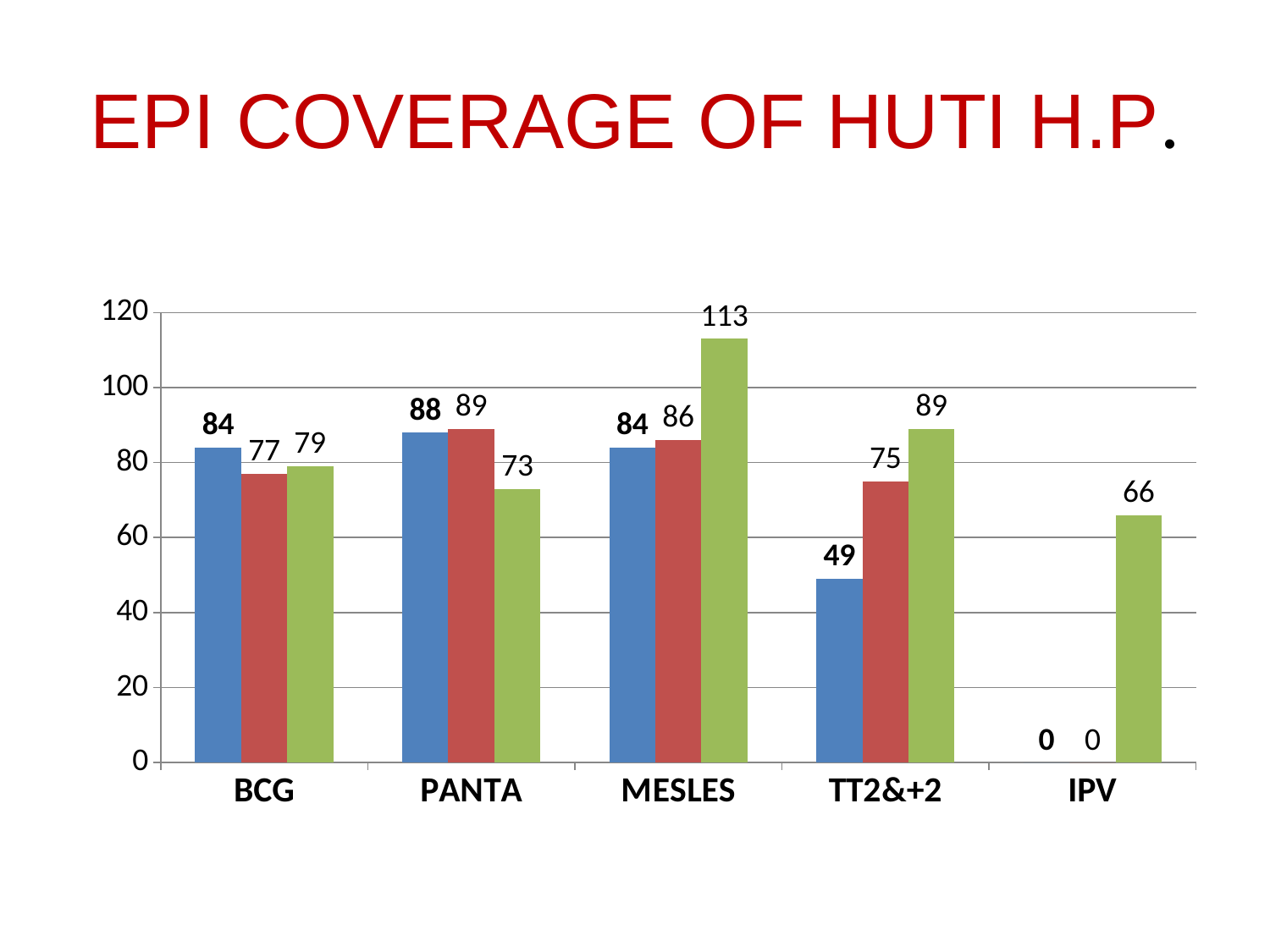

# EPI COVERAGE OF HUTI H.P.

### Chart

| Category | 2070-2071 | 2071-2072 | 2072-2073 |
|---|---|---|---|
| BCG | 84.0 | 77.0 | 79.0 |
| PANTA | 88.0 | 89.0 | 73.0 |
| MESLES | 84.0 | 86.0 | 113.0 |
| TT2&+2 | 49.0 | 75.0 | 89.0 |
| IPV | 0.0 | 0.0 | 66.0 |